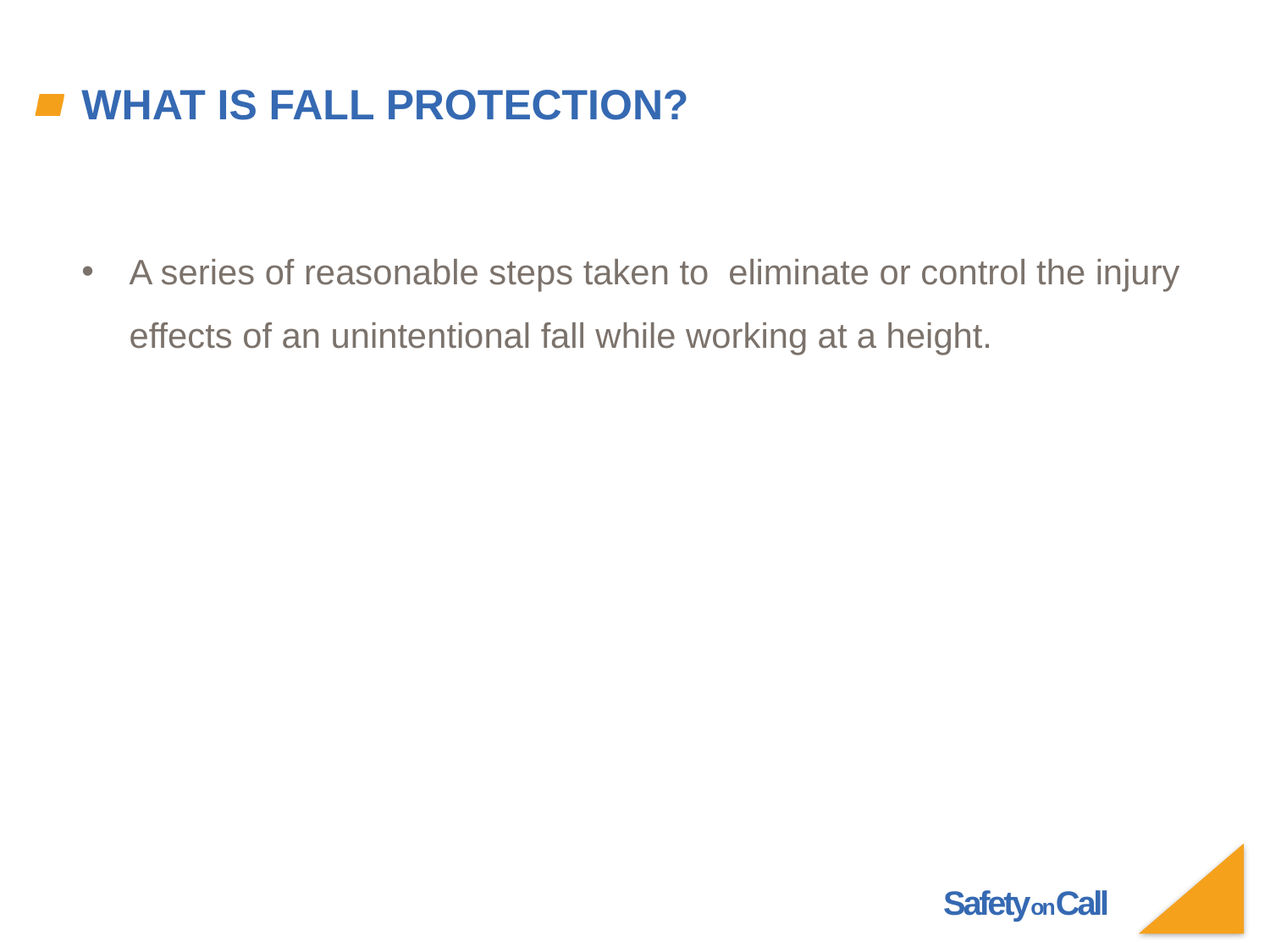

# What Is Fall Protection?
A series of reasonable steps taken to  eliminate or control the injury effects of an unintentional fall while working at a height.